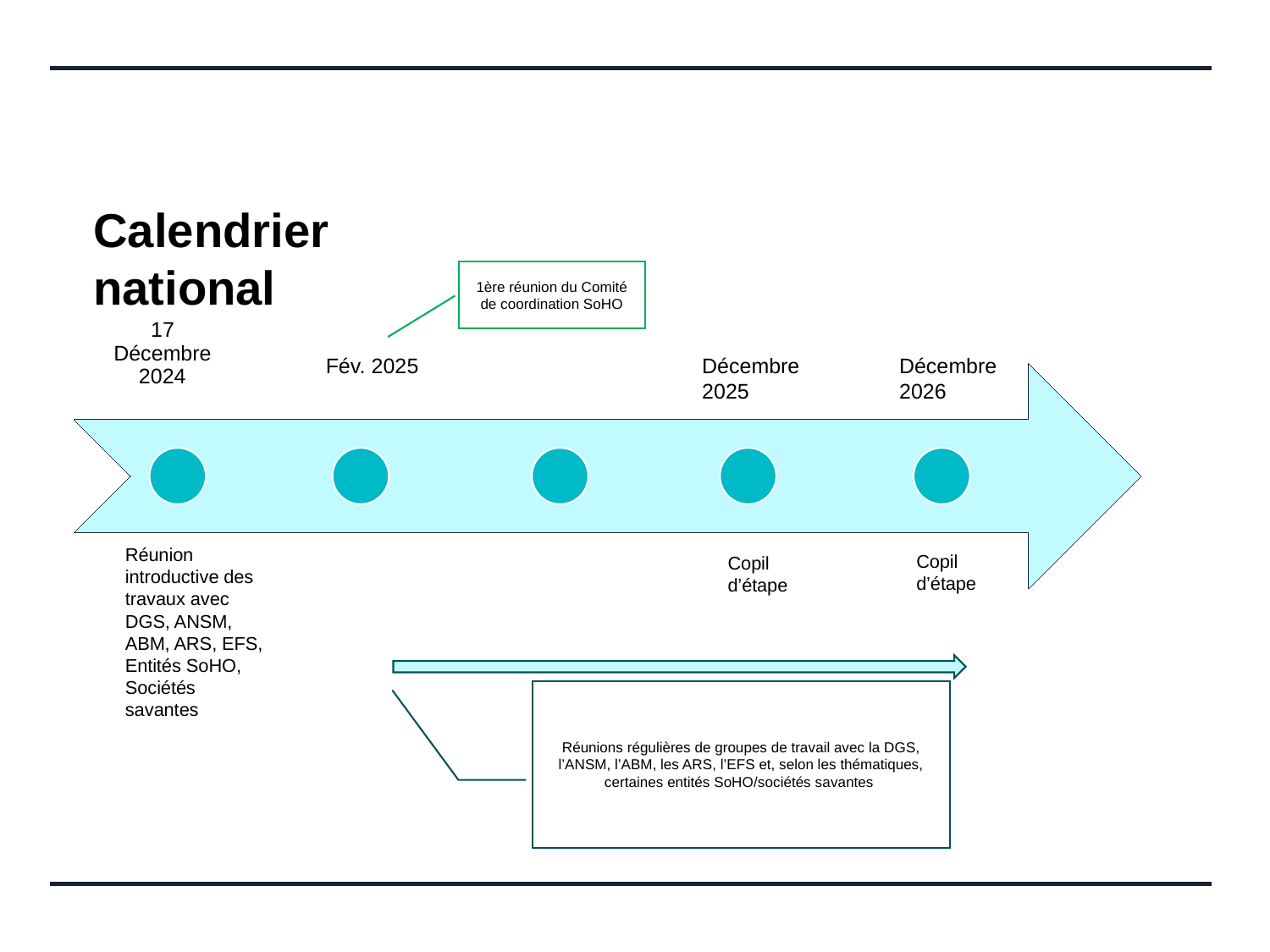

17 Décembre 2024

Calendrier national
1ère réunion du Comité de coordination SoHO
Fév. 2025
Décembre 2025
Décembre 2026
Réunion introductive des travaux avec DGS, ANSM, ABM, ARS, EFS, Entités SoHO, Sociétés savantes
Copil d’étape
Copil d’étape

Réunions régulières de groupes de travail avec la DGS, l’ANSM, l’ABM, les ARS, l’EFS et, selon les thématiques, certaines entités SoHO/sociétés savantes